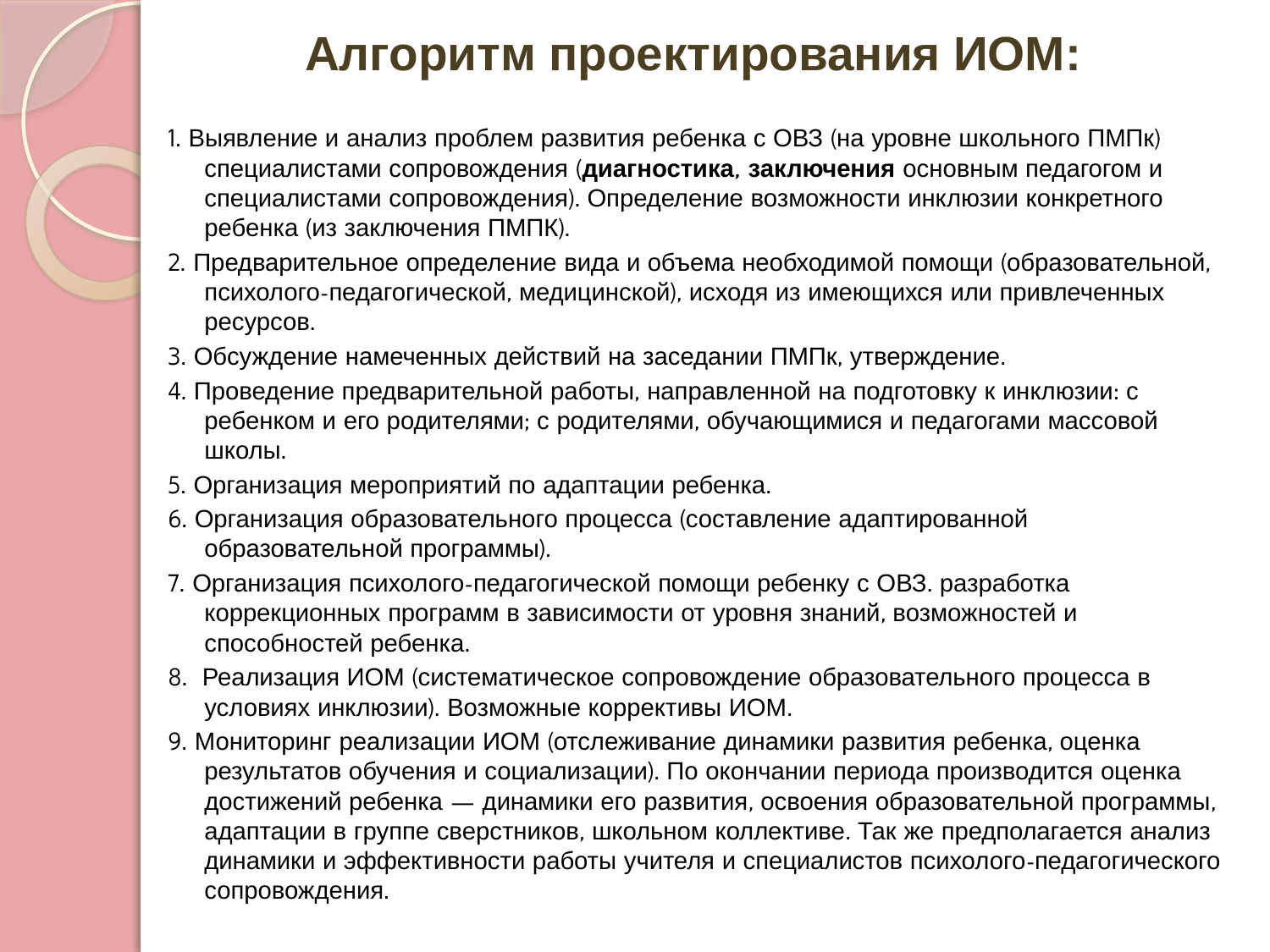

# Алгоритм проектирования ИОМ:
1. Выявление и анализ проблем развития ребенка с ОВЗ (на уровне школьного ПМПк) специалистами сопровождения (диагностика, заключения основным педагогом и специалистами сопровождения). Определение возможности инклюзии конкретного ребенка (из заключения ПМПК).
2. Предварительное определение вида и объема необходимой помощи (образовательной, психолого-педагогической, медицинской), исходя из имеющихся или привлеченных ресурсов.
3. Обсуждение намеченных действий на заседании ПМПк, утверждение.
4. Проведение предварительной работы, направленной на подготовку к инклюзии: с ребенком и его родителями; с родителями, обучающимися и педагогами массовой школы.
5. Организация мероприятий по адаптации ребенка.
6. Организация образовательного процесса (составление адаптированной образовательной программы).
7. Организация психолого-педагогической помощи ребенку с ОВЗ. разработка коррекционных программ в зависимости от уровня знаний, возможностей и способностей ребенка.
8.  Реализация ИОМ (систематическое сопровождение образовательного процесса в условиях инклюзии). Возможные коррективы ИОМ.
9. Мониторинг реализации ИОМ (отслеживание динамики развития ребенка, оценка результатов обучения и социализации). По окончании периода производится оценка достижений ребенка — динамики его развития, освоения образовательной программы, адаптации в группе сверстников, школьном коллективе. Так же предполагается анализ динамики и эффективности работы учителя и специалистов психолого-педагогического сопровождения.